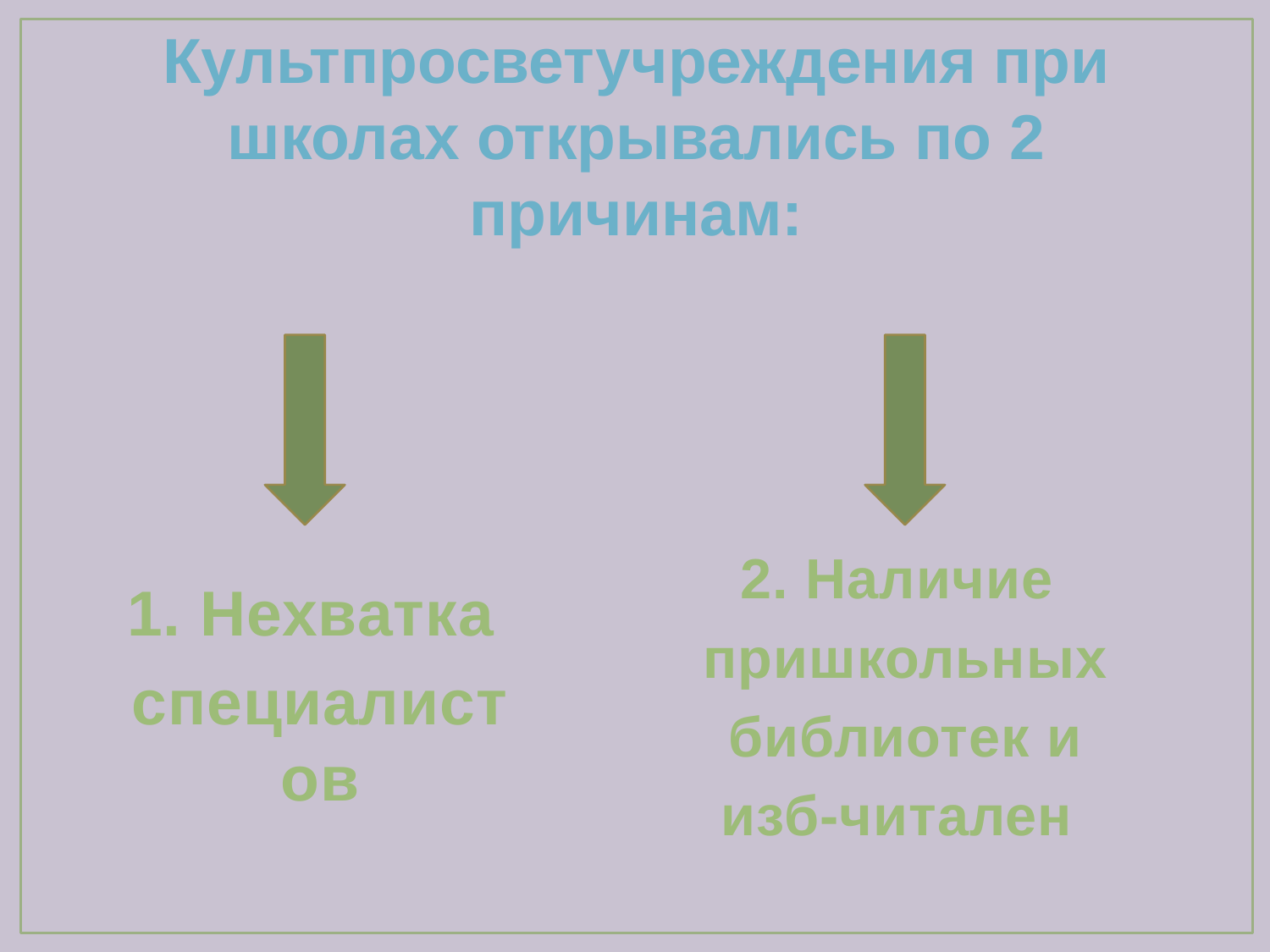

# Культпросветучреждения при школах открывались по 2 причинам:

2. Наличие
пришкольных
 библиотек и
изб-читален
1. Нехватка
специалистов